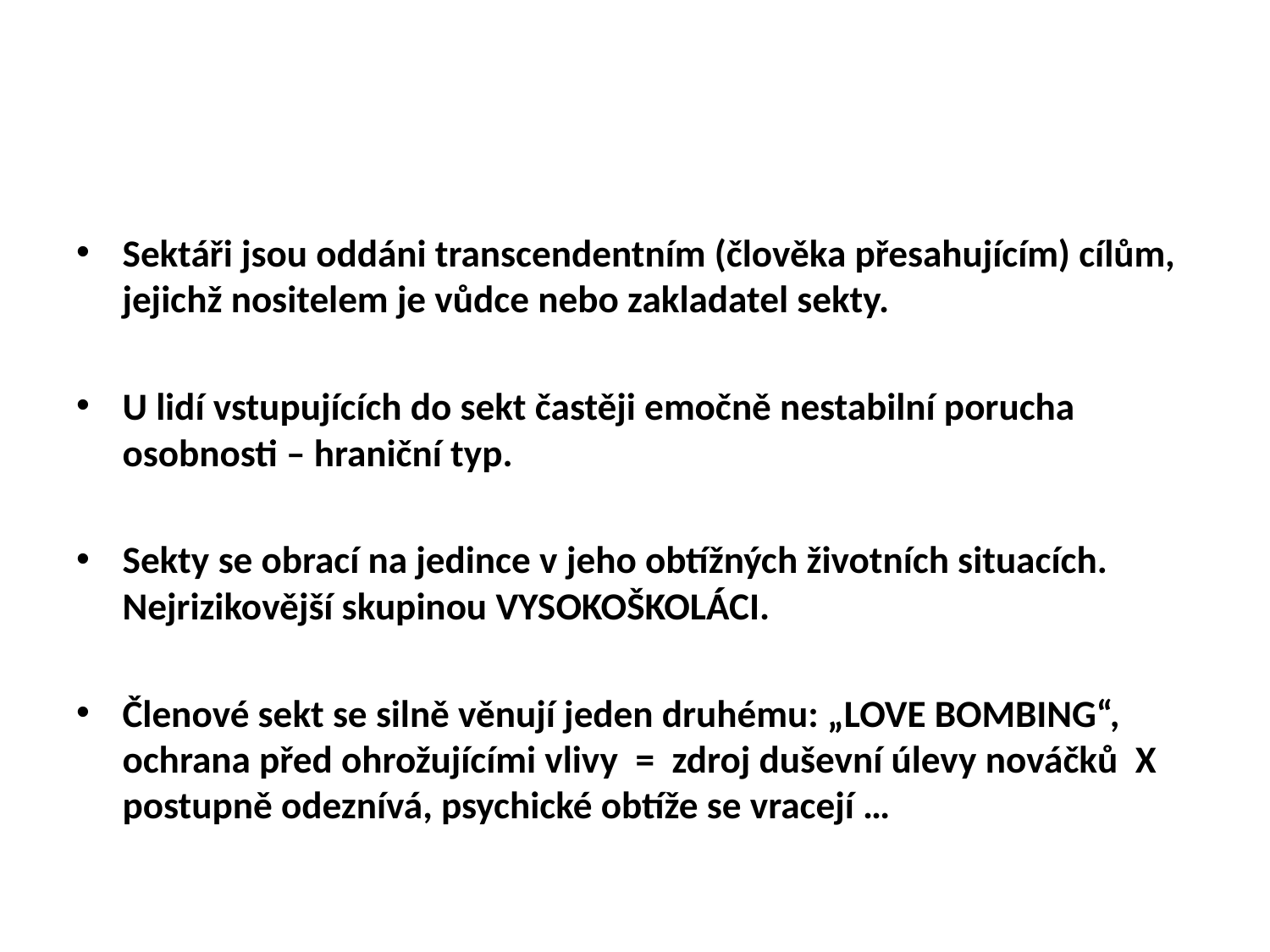

#
Sektáři jsou oddáni transcendentním (člověka přesahujícím) cílům, jejichž nositelem je vůdce nebo zakladatel sekty.

U lidí vstupujících do sekt častěji emočně nestabilní porucha osobnosti – hraniční typ.

Sekty se obrací na jedince v jeho obtížných životních situacích. Nejrizikovější skupinou VYSOKOŠKOLÁCI.

Členové sekt se silně věnují jeden druhému: „LOVE BOMBING“, ochrana před ohrožujícími vlivy  =  zdroj duševní úlevy nováčků  X  postupně odeznívá, psychické obtíže se vracejí …